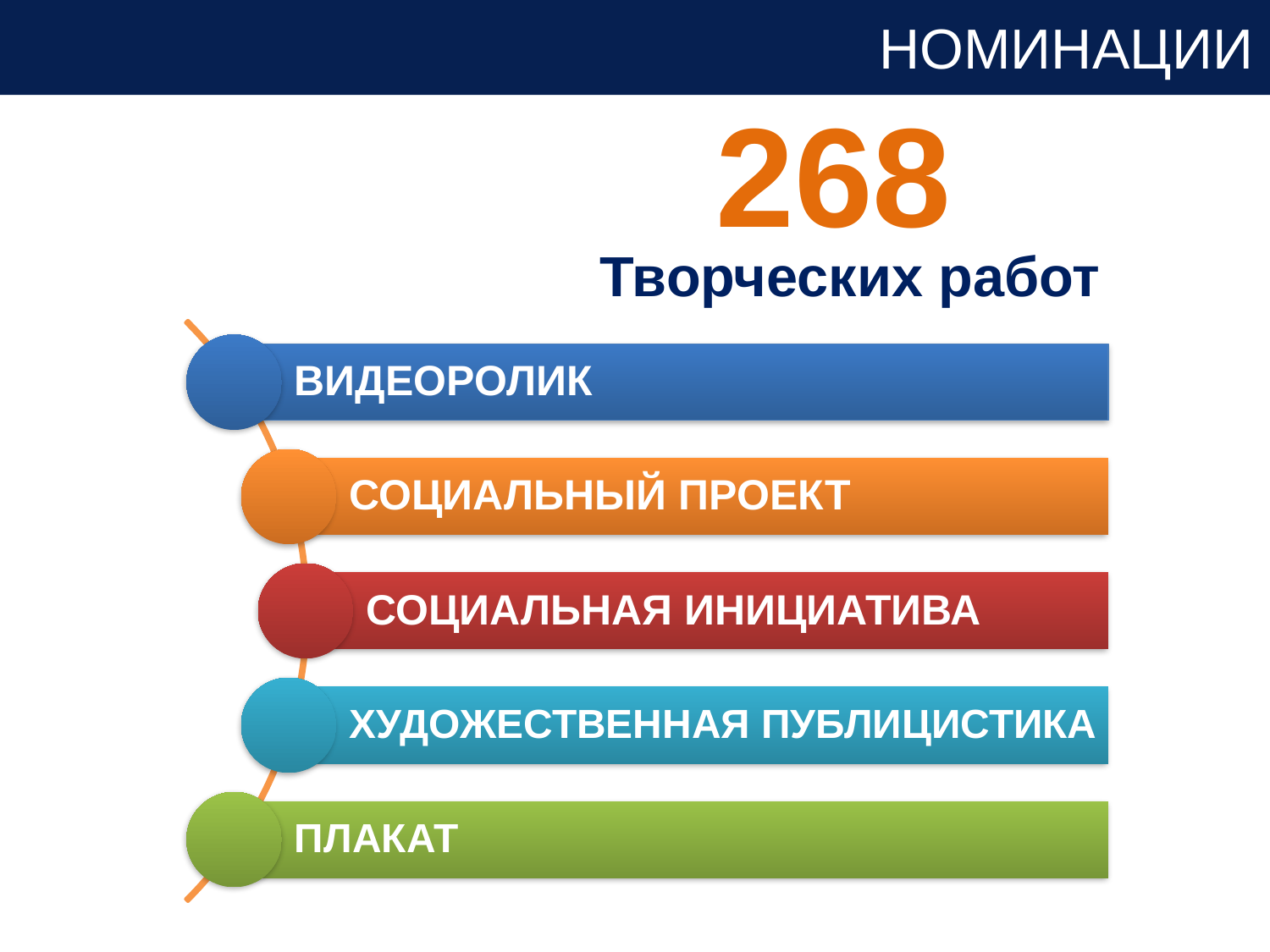

НОМИНАЦИИ
268
Творческих работ
ВИДЕОРОЛИК
СОЦИАЛЬНЫЙ ПРОЕКТ
СОЦИАЛЬНАЯ ИНИЦИАТИВА
ХУДОЖЕСТВЕННАЯ ПУБЛИЦИСТИКА
ПЛАКАТ